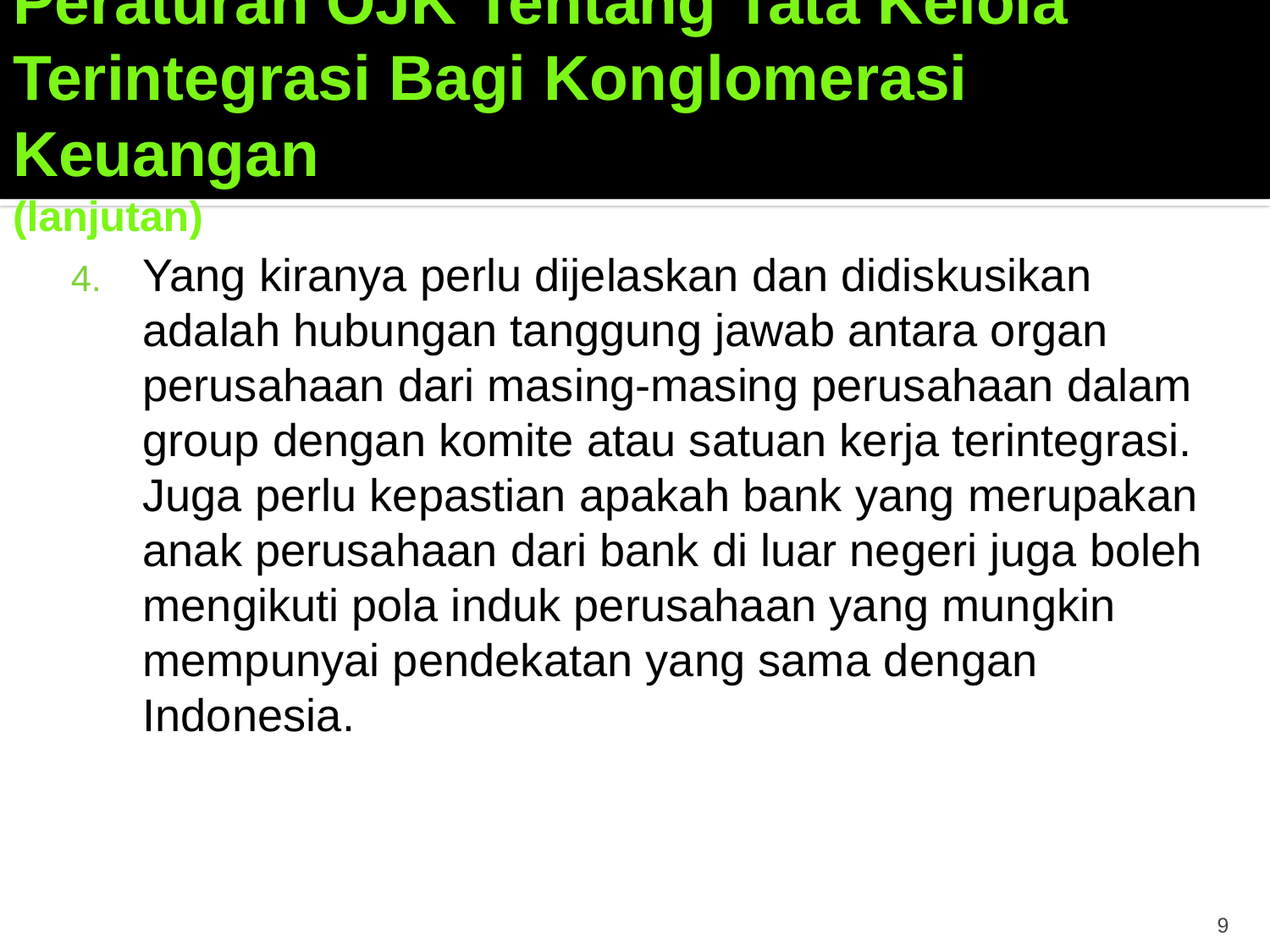

# Peraturan OJK Tentang Tata Kelola Terintegrasi Bagi Konglomerasi Keuangan (lanjutan)
Yang kiranya perlu dijelaskan dan didiskusikan adalah hubungan tanggung jawab antara organ perusahaan dari masing-masing perusahaan dalam group dengan komite atau satuan kerja terintegrasi.  Juga perlu kepastian apakah bank yang merupakan anak perusahaan dari bank di luar negeri juga boleh mengikuti pola induk perusahaan yang mungkin mempunyai pendekatan yang sama dengan Indonesia.
9